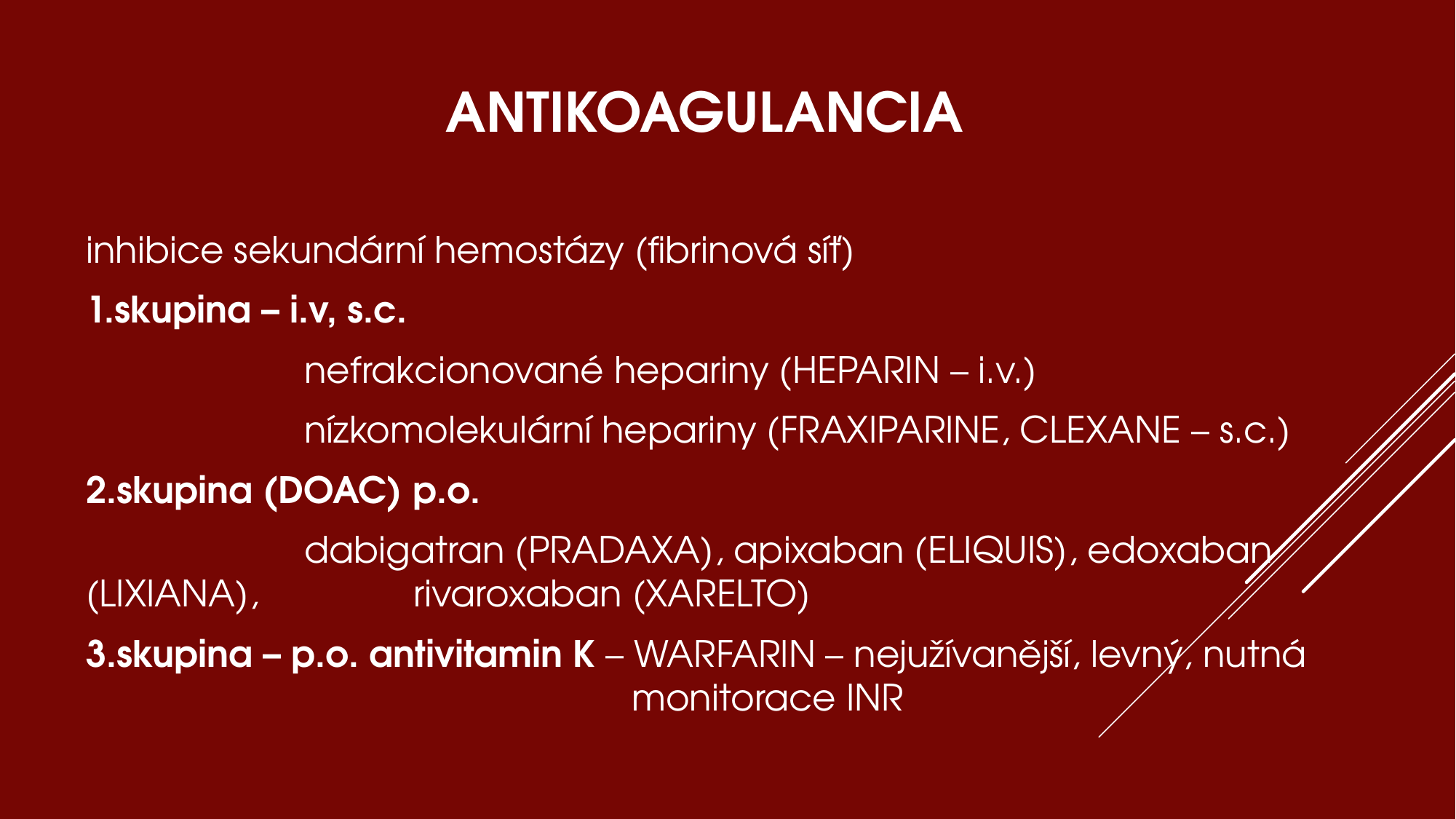

# antikoagulancia
inhibice sekundární hemostázy (fibrinová síť)
1.skupina – i.v, s.c.
		nefrakcionované hepariny (HEPARIN – i.v.)
		nízkomolekulární hepariny (FRAXIPARINE, CLEXANE – s.c.)
2.skupina (DOAC) p.o.
		dabigatran (PRADAXA), apixaban (ELIQUIS), edoxaban (LIXIANA), 		rivaroxaban (XARELTO)
3.skupina – p.o. antivitamin K – WARFARIN – nejužívanější, levný, nutná 					monitorace INR